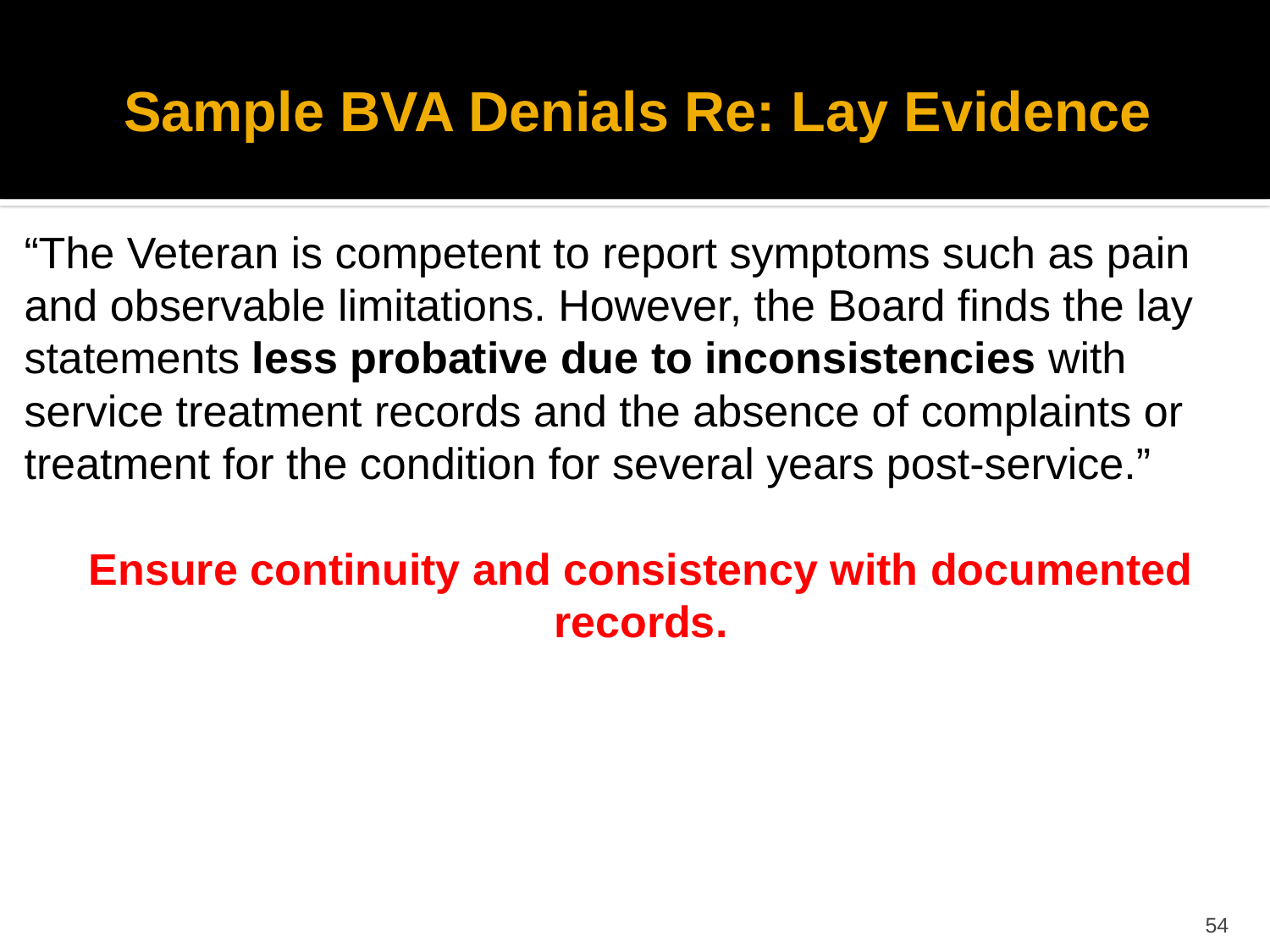

# Sample BVA Denials Re: Lay Evidence
“The Veteran is competent to report symptoms such as pain and observable limitations. However, the Board finds the lay statements less probative due to inconsistencies with service treatment records and the absence of complaints or treatment for the condition for several years post-service.”

Ensure continuity and consistency with documented records.

54